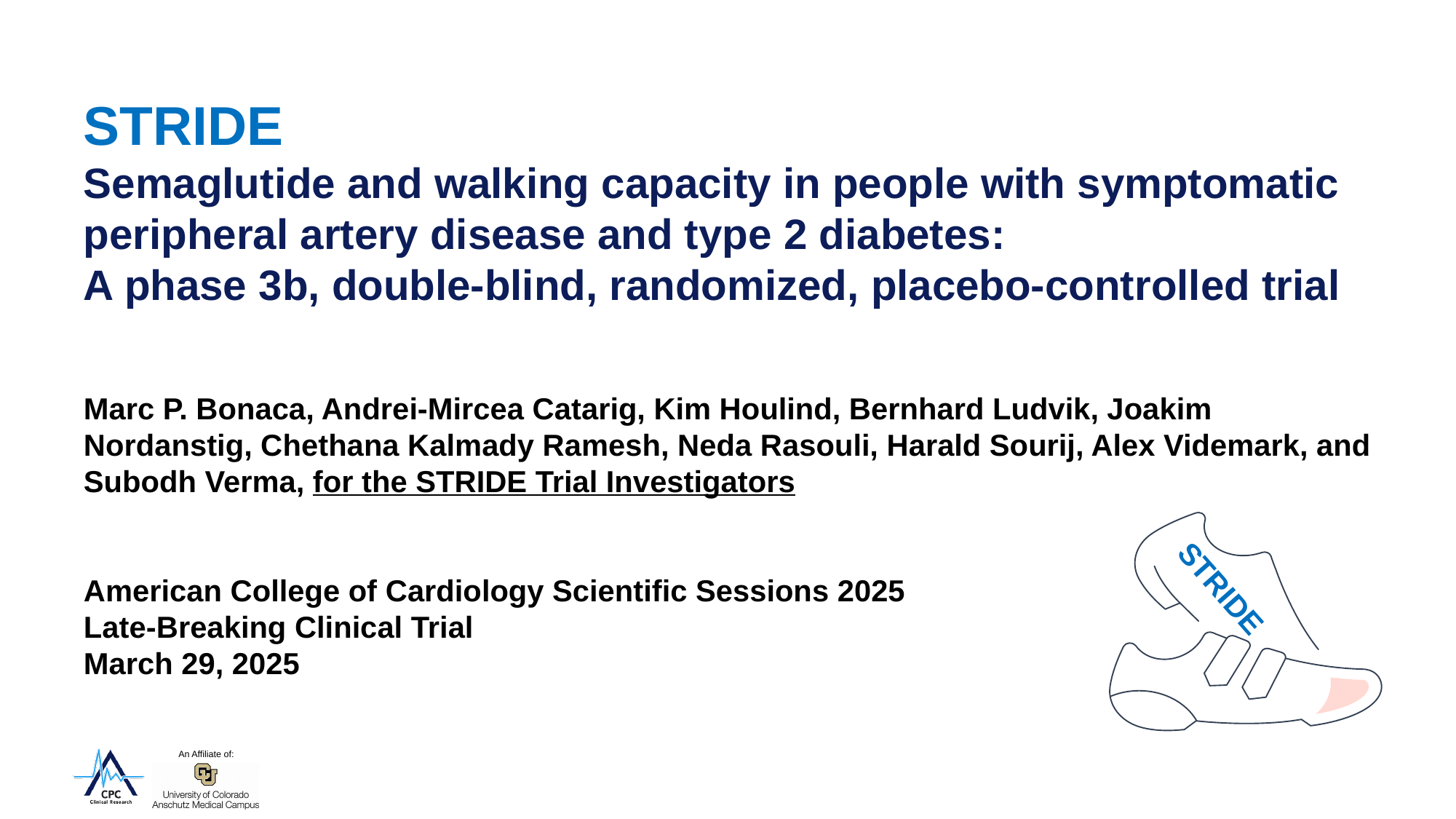

# STRIDE Semaglutide and walking capacity in people with symptomatic peripheral artery disease and type 2 diabetes: A phase 3b, double-blind, randomized, placebo-controlled trial Marc P. Bonaca, Andrei-Mircea Catarig, Kim Houlind, Bernhard Ludvik, Joakim Nordanstig, Chethana Kalmady Ramesh, Neda Rasouli, Harald Sourij, Alex Videmark, and Subodh Verma, for the STRIDE Trial Investigators American College of Cardiology Scientific Sessions 2025 Late-Breaking Clinical Trial March 29, 2025

STRIDE